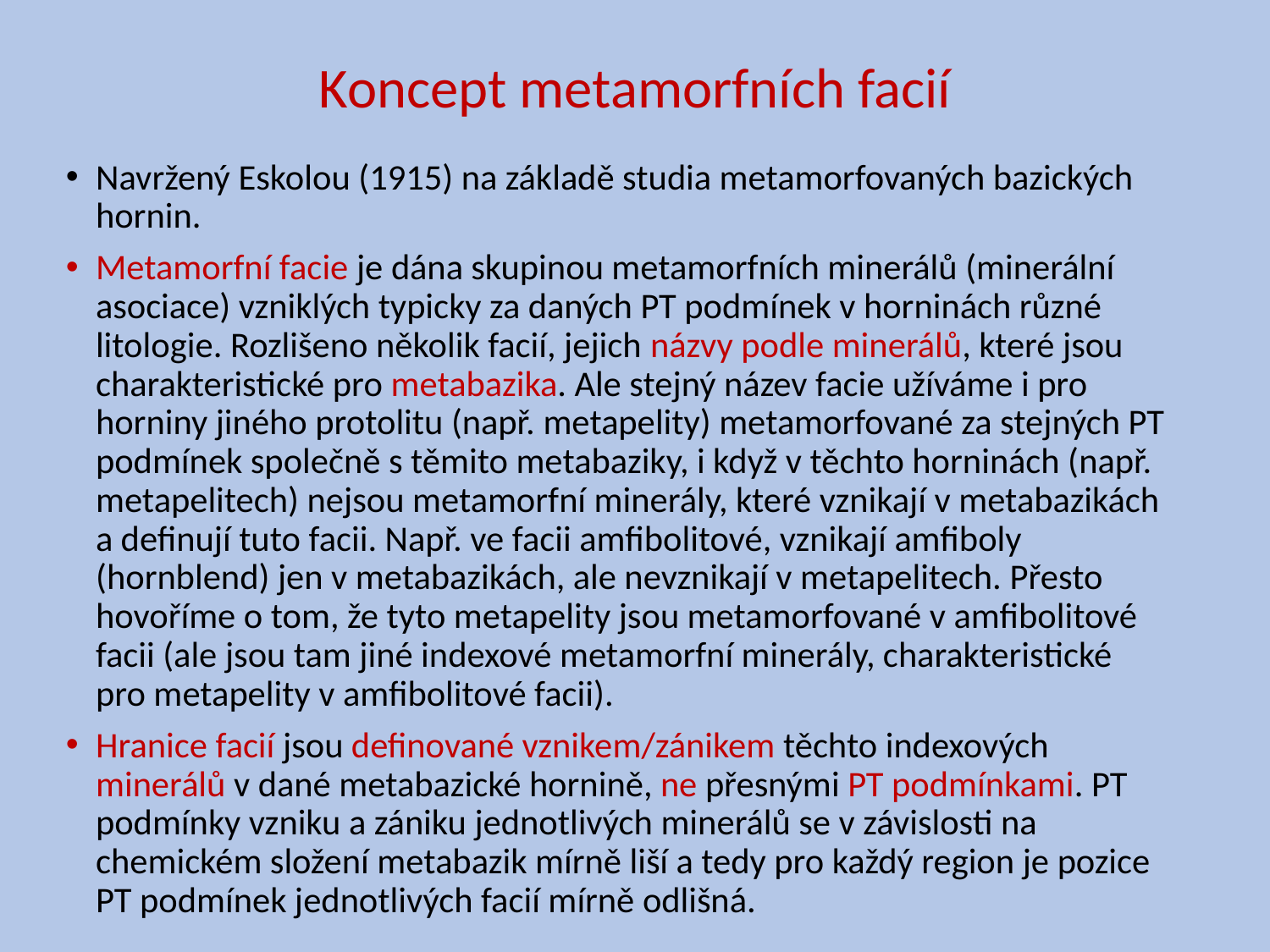

# Koncept metamorfních facií
Navržený Eskolou (1915) na základě studia metamorfovaných bazických hornin.
Metamorfní facie je dána skupinou metamorfních minerálů (minerální asociace) vzniklých typicky za daných PT podmínek v horninách různé litologie. Rozlišeno několik facií, jejich názvy podle minerálů, které jsou charakteristické pro metabazika. Ale stejný název facie užíváme i pro horniny jiného protolitu (např. metapelity) metamorfované za stejných PT podmínek společně s těmito metabaziky, i když v těchto horninách (např. metapelitech) nejsou metamorfní minerály, které vznikají v metabazikách a definují tuto facii. Např. ve facii amfibolitové, vznikají amfiboly (hornblend) jen v metabazikách, ale nevznikají v metapelitech. Přesto hovoříme o tom, že tyto metapelity jsou metamorfované v amfibolitové facii (ale jsou tam jiné indexové metamorfní minerály, charakteristické pro metapelity v amfibolitové facii).
Hranice facií jsou definované vznikem/zánikem těchto indexových minerálů v dané metabazické hornině, ne přesnými PT podmínkami. PT podmínky vzniku a zániku jednotlivých minerálů se v závislosti na chemickém složení metabazik mírně liší a tedy pro každý region je pozice PT podmínek jednotlivých facií mírně odlišná.